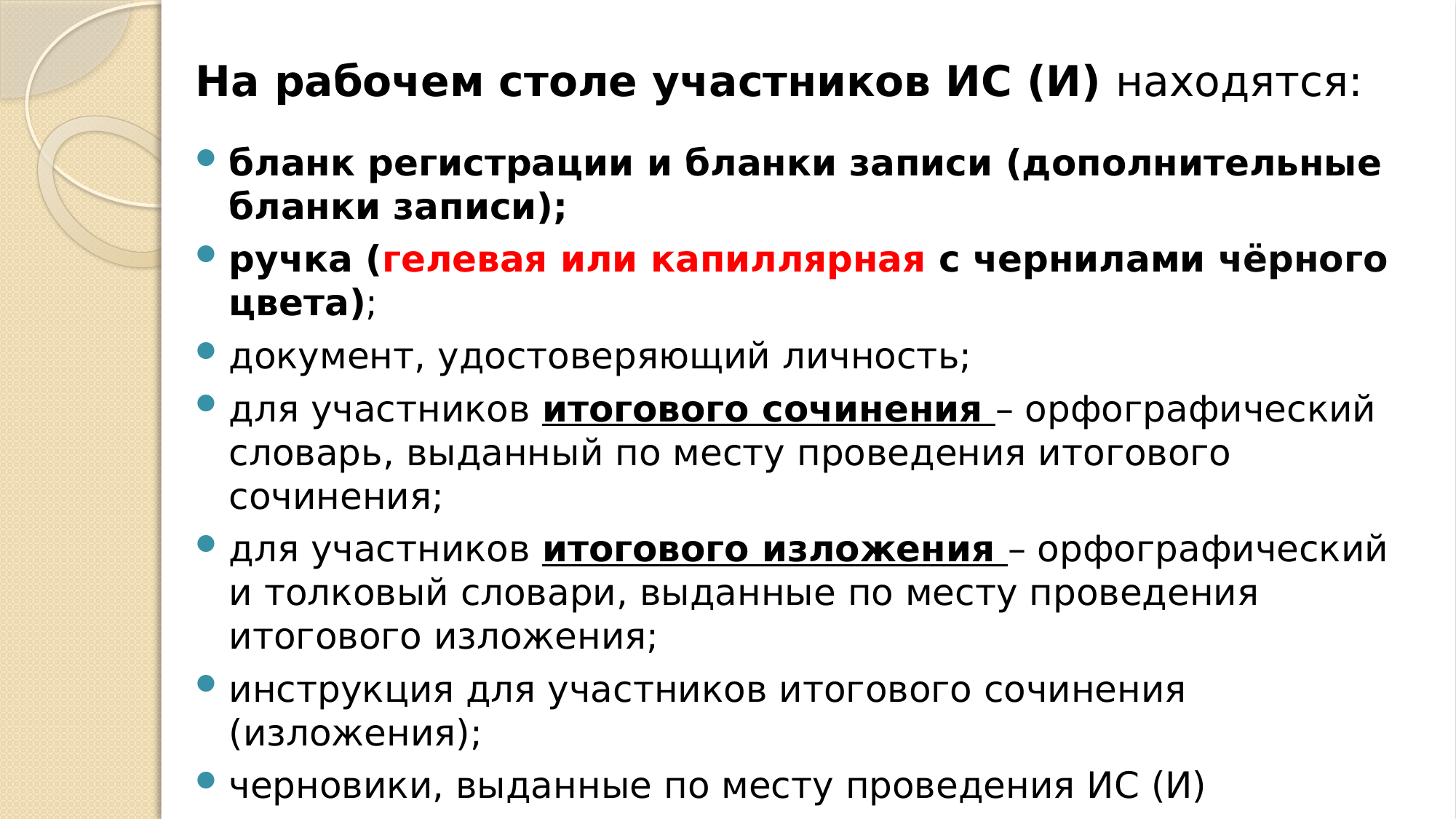

# На рабочем столе участников ИС (И) находятся:
бланк регистрации и бланки записи (дополнительные бланки записи);
ручка (гелевая или капиллярная с чернилами чёрного цвета);
документ, удостоверяющий личность;
для участников итогового сочинения – орфографический словарь, выданный по месту проведения итогового сочинения;
для участников итогового изложения – орфографический и толковый словари, выданные по месту проведения итогового изложения;
инструкция для участников итогового сочинения (изложения);
черновики, выданные по месту проведения ИС (И)